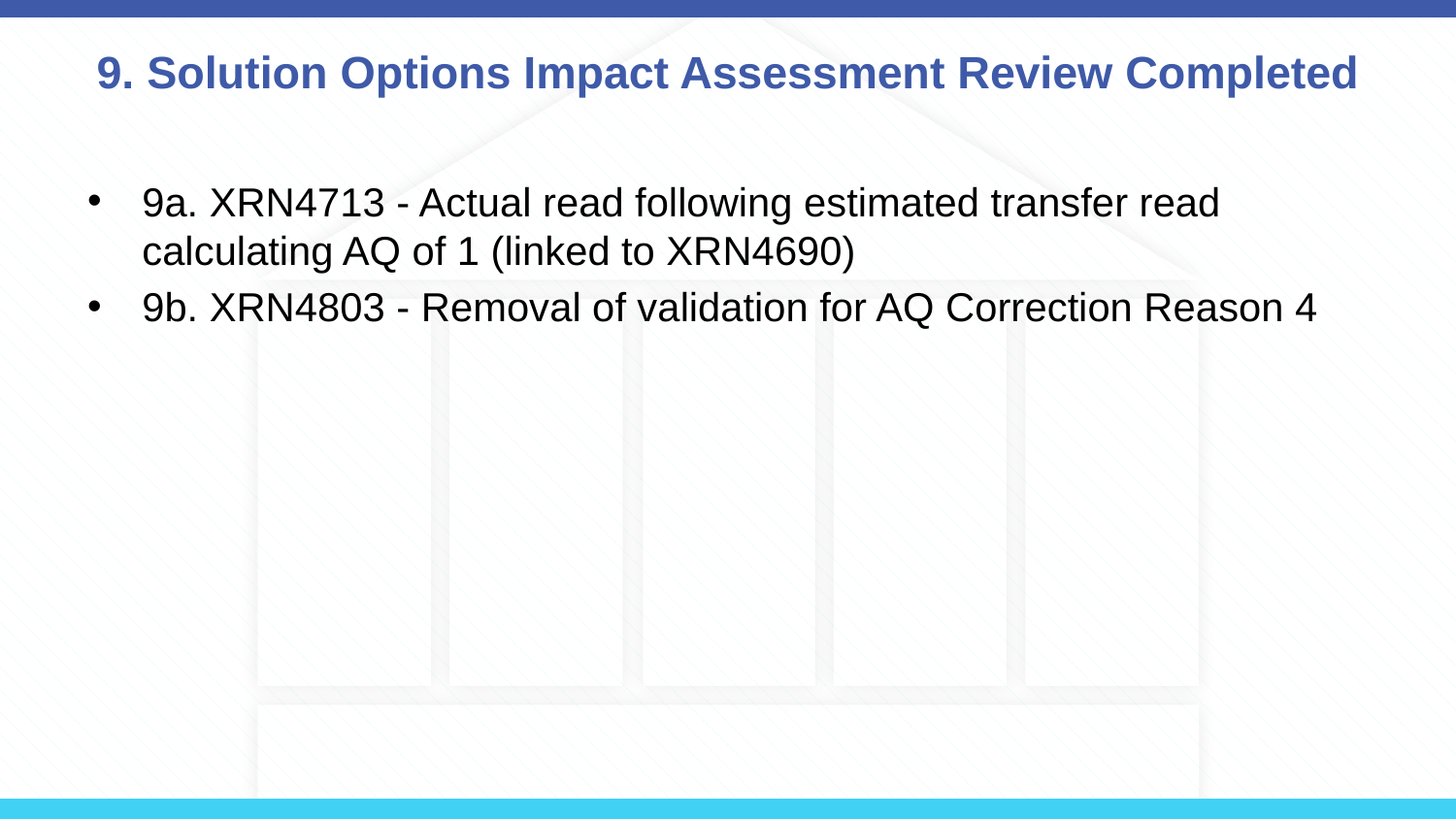

# 9. Solution Options Impact Assessment Review Completed
9a. XRN4713 - Actual read following estimated transfer read calculating AQ of 1 (linked to XRN4690)
9b. XRN4803 - Removal of validation for AQ Correction Reason 4